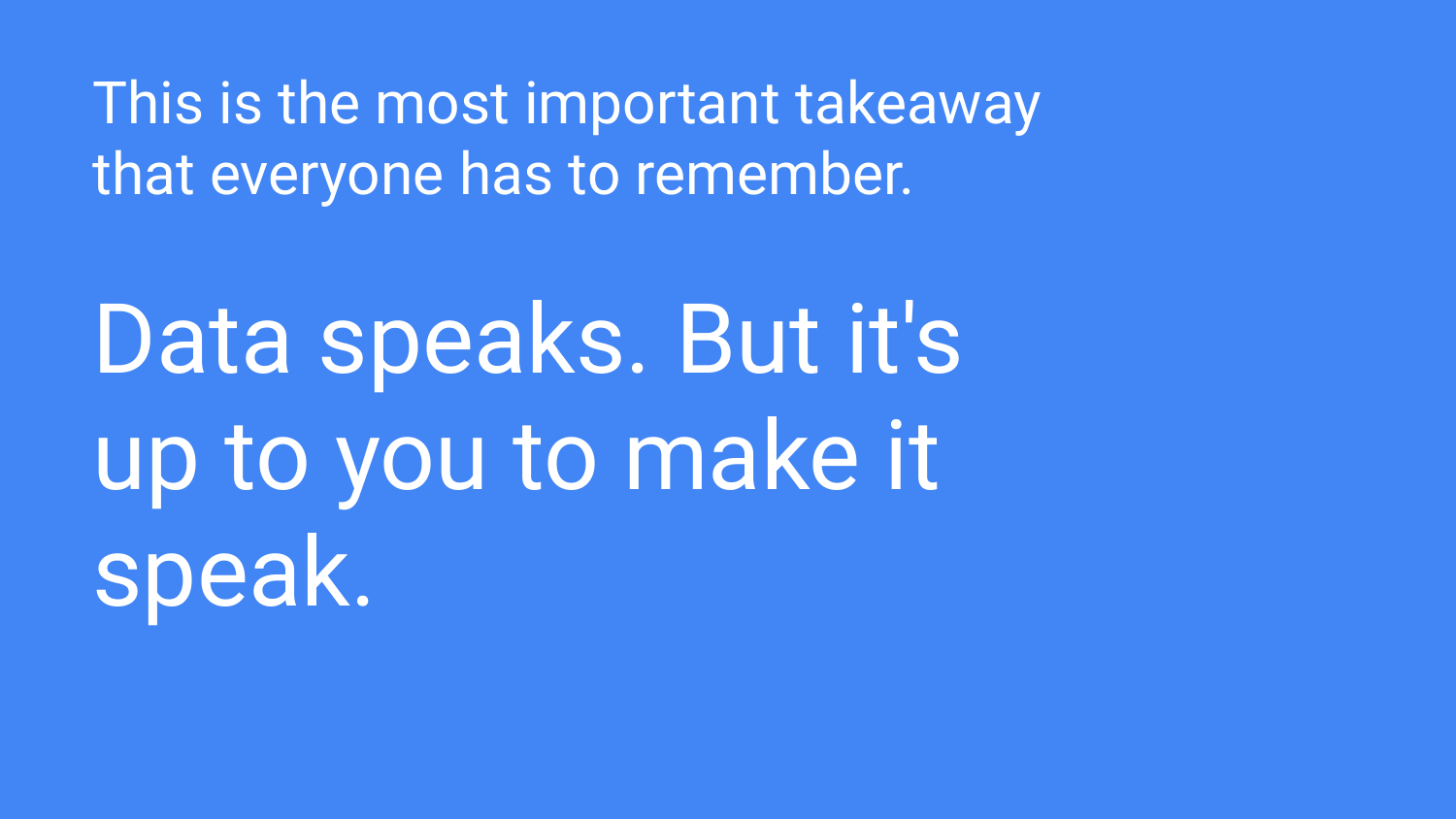

# This is the most important takeaway that everyone has to remember.

Data speaks. But it's up to you to make it speak.